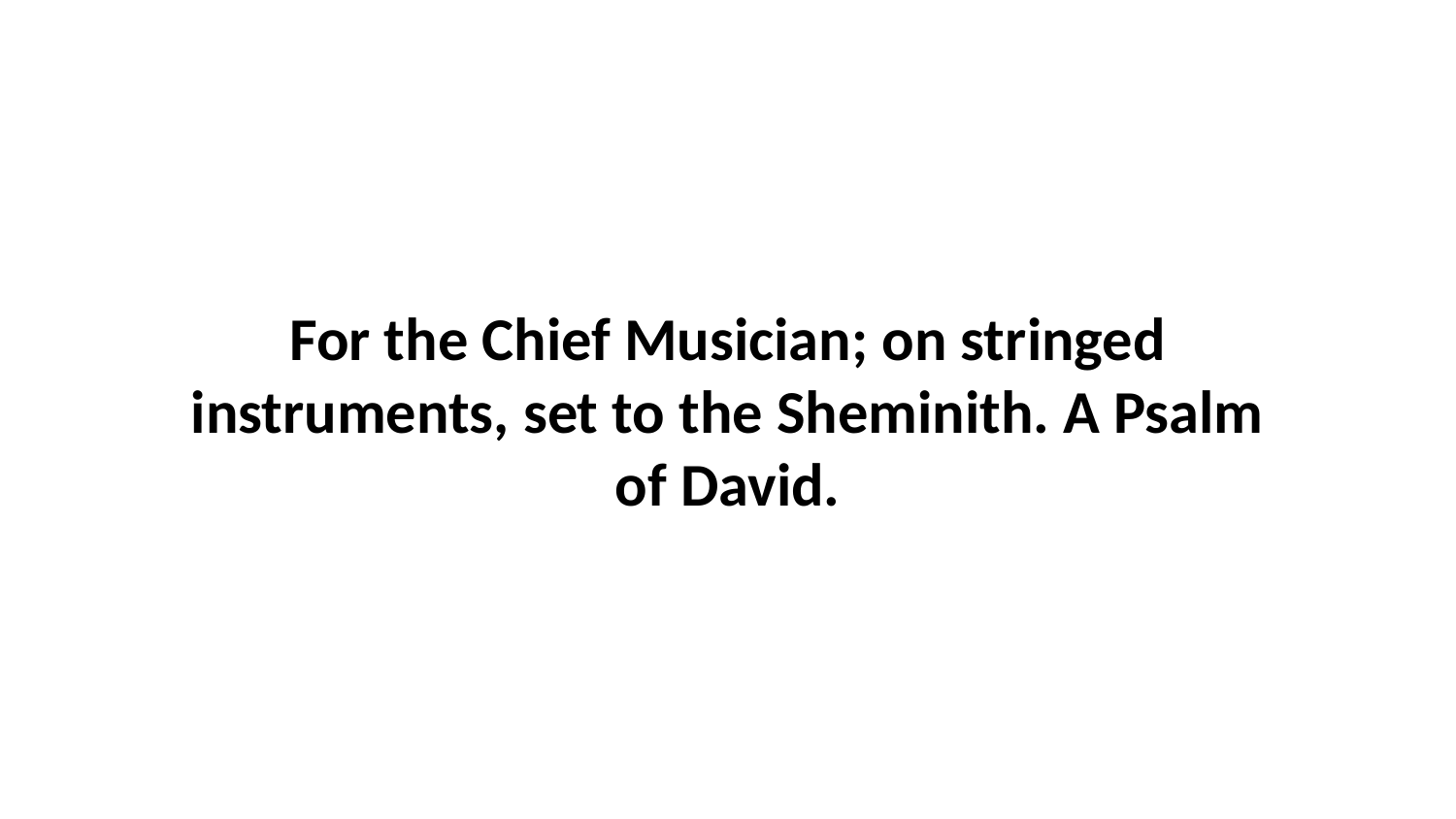

For the Chief Musician; on stringed instruments, set to the Sheminith. A Psalm of David.